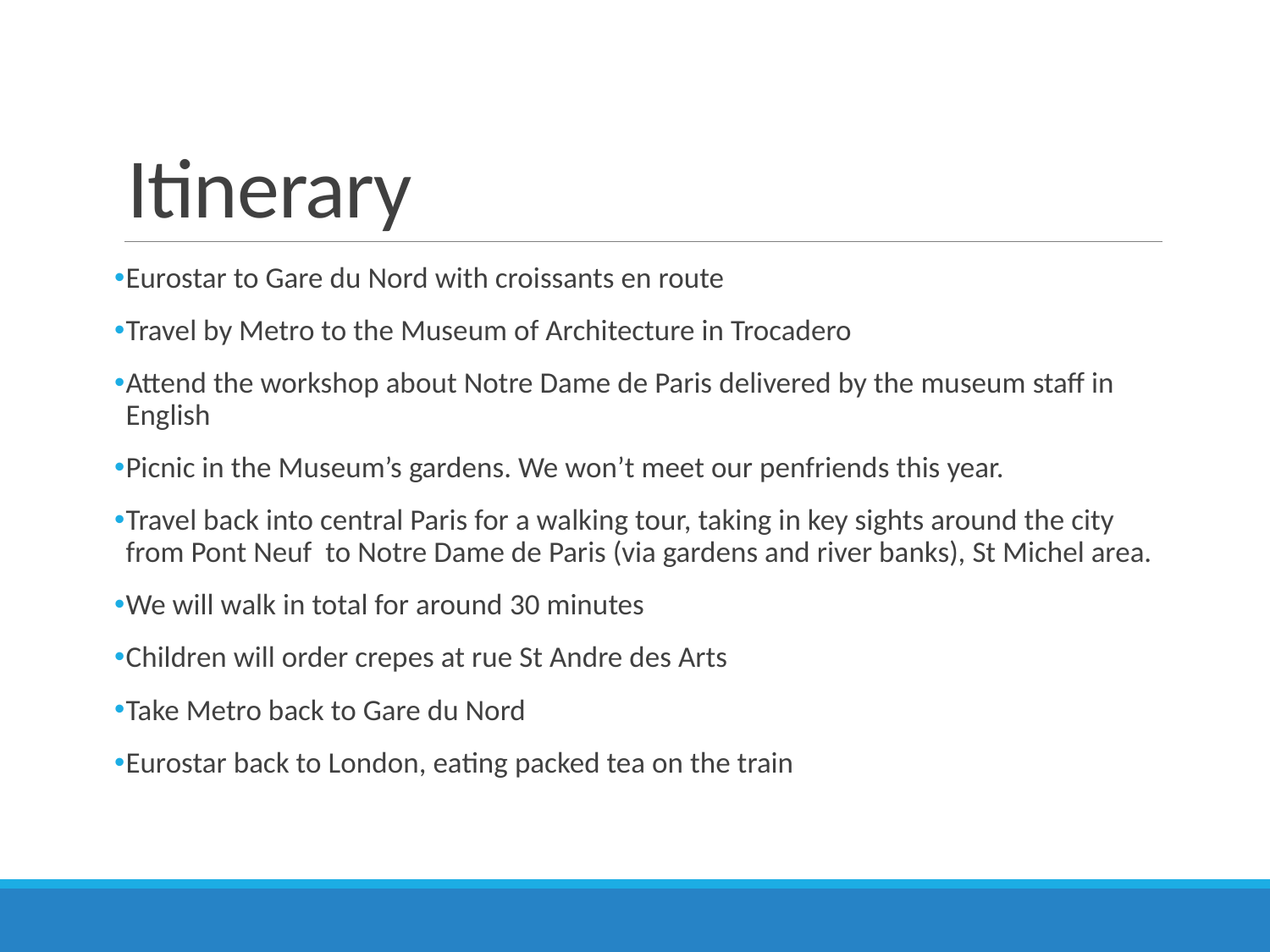

# Itinerary
Eurostar to Gare du Nord with croissants en route
Travel by Metro to the Museum of Architecture in Trocadero
Attend the workshop about Notre Dame de Paris delivered by the museum staff in English
Picnic in the Museum’s gardens. We won’t meet our penfriends this year.
Travel back into central Paris for a walking tour, taking in key sights around the city from Pont Neuf  to Notre Dame de Paris (via gardens and river banks), St Michel area.
We will walk in total for around 30 minutes
Children will order crepes at rue St Andre des Arts
Take Metro back to Gare du Nord
Eurostar back to London, eating packed tea on the train